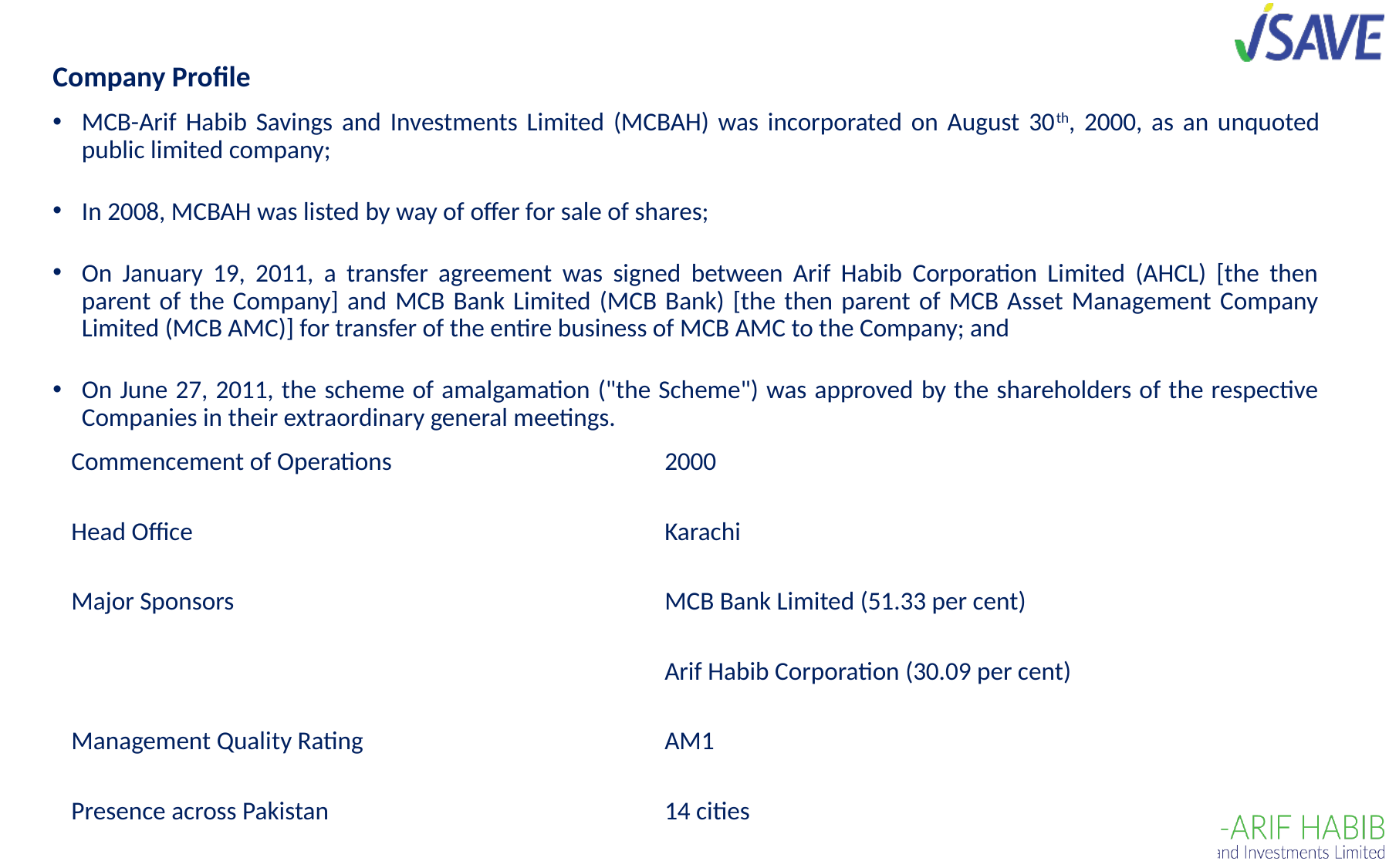

Company Profile
MCB-Arif Habib Savings and Investments Limited (MCBAH) was incorporated on August 30th, 2000, as an unquoted public limited company;

In 2008, MCBAH was listed by way of offer for sale of shares;

On January 19, 2011, a transfer agreement was signed between Arif Habib Corporation Limited (AHCL) [the then parent of the Company] and MCB Bank Limited (MCB Bank) [the then parent of MCB Asset Management Company Limited (MCB AMC)] for transfer of the entire business of MCB AMC to the Company; and

On June 27, 2011, the scheme of amalgamation ("the Scheme") was approved by the shareholders of the respective Companies in their extraordinary general meetings.
| Commencement of Operations | 2000 |
| --- | --- |
| Head Office | Karachi |
| Major Sponsors | MCB Bank Limited (51.33 per cent) |
|  | Arif Habib Corporation (30.09 per cent) |
| Management Quality Rating | AM1 |
| Presence across Pakistan | 14 cities |